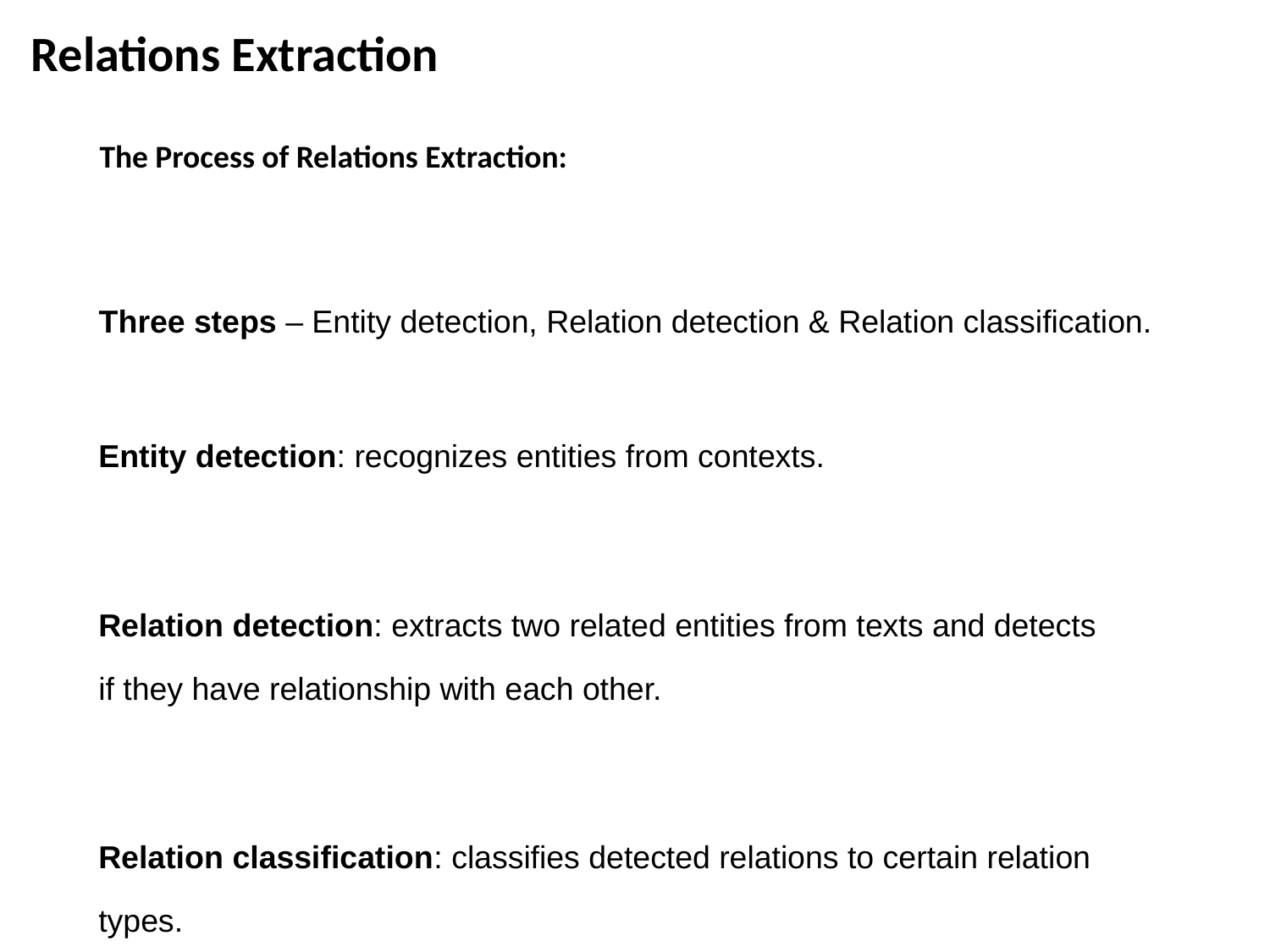

Relations Extraction
The Process of Relations Extraction:
Three steps – Entity detection, Relation detection & Relation classification.
Entity detection: recognizes entities from contexts.

Relation detection: extracts two related entities from texts and detects if they have relationship with each other.

Relation classification: classifies detected relations to certain relation types.
4